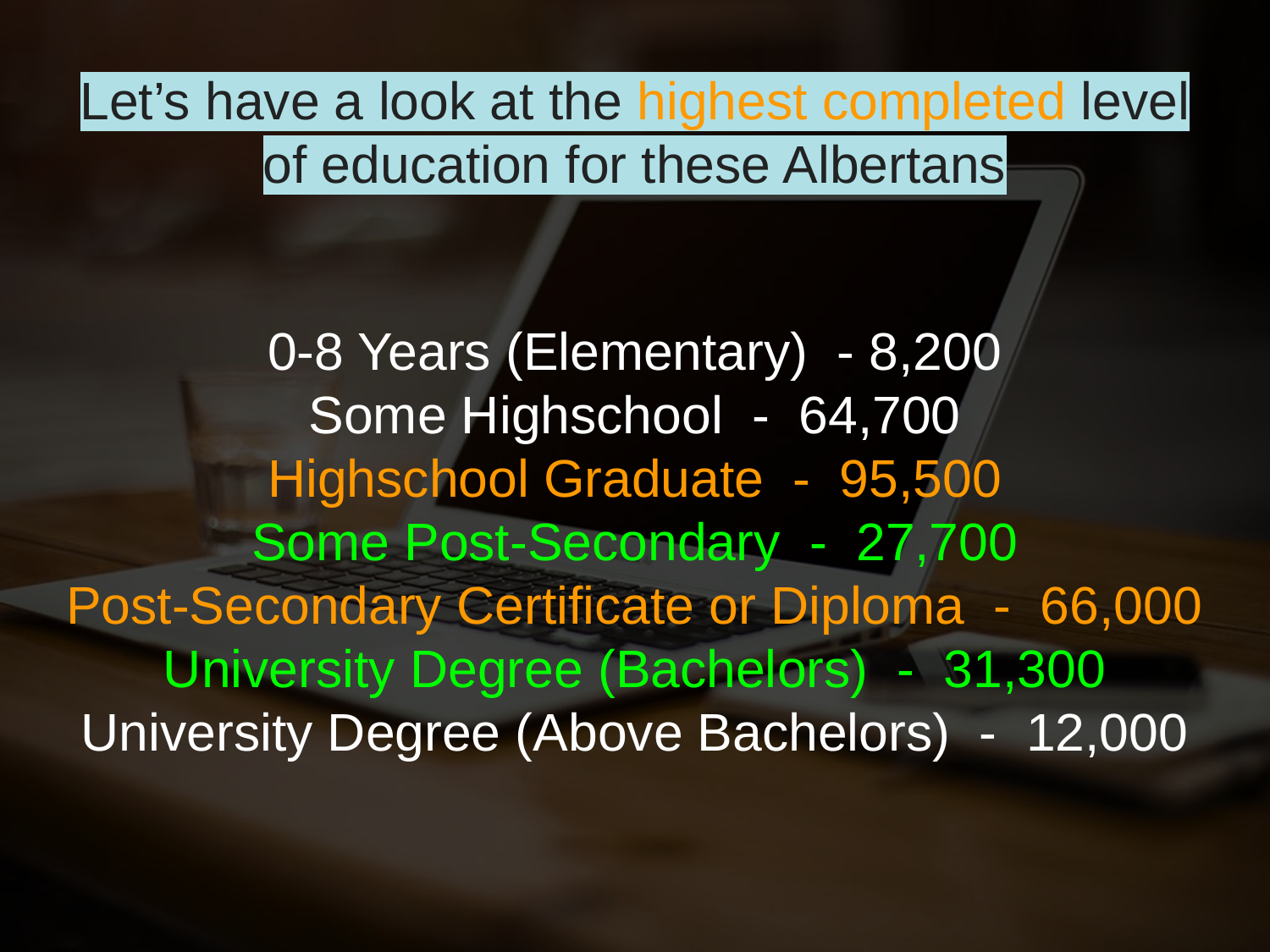

# Let’s have a look at the highest completed level of education for these Albertans
0-8 Years (Elementary)  - 8,200
Some Highschool  -  64,700
Highschool Graduate  -  95,500
Some Post-Secondary  -  27,700
Post-Secondary Certificate or Diploma  -  66,000
University Degree (Bachelors)  -  31,300
University Degree (Above Bachelors)  -  12,000